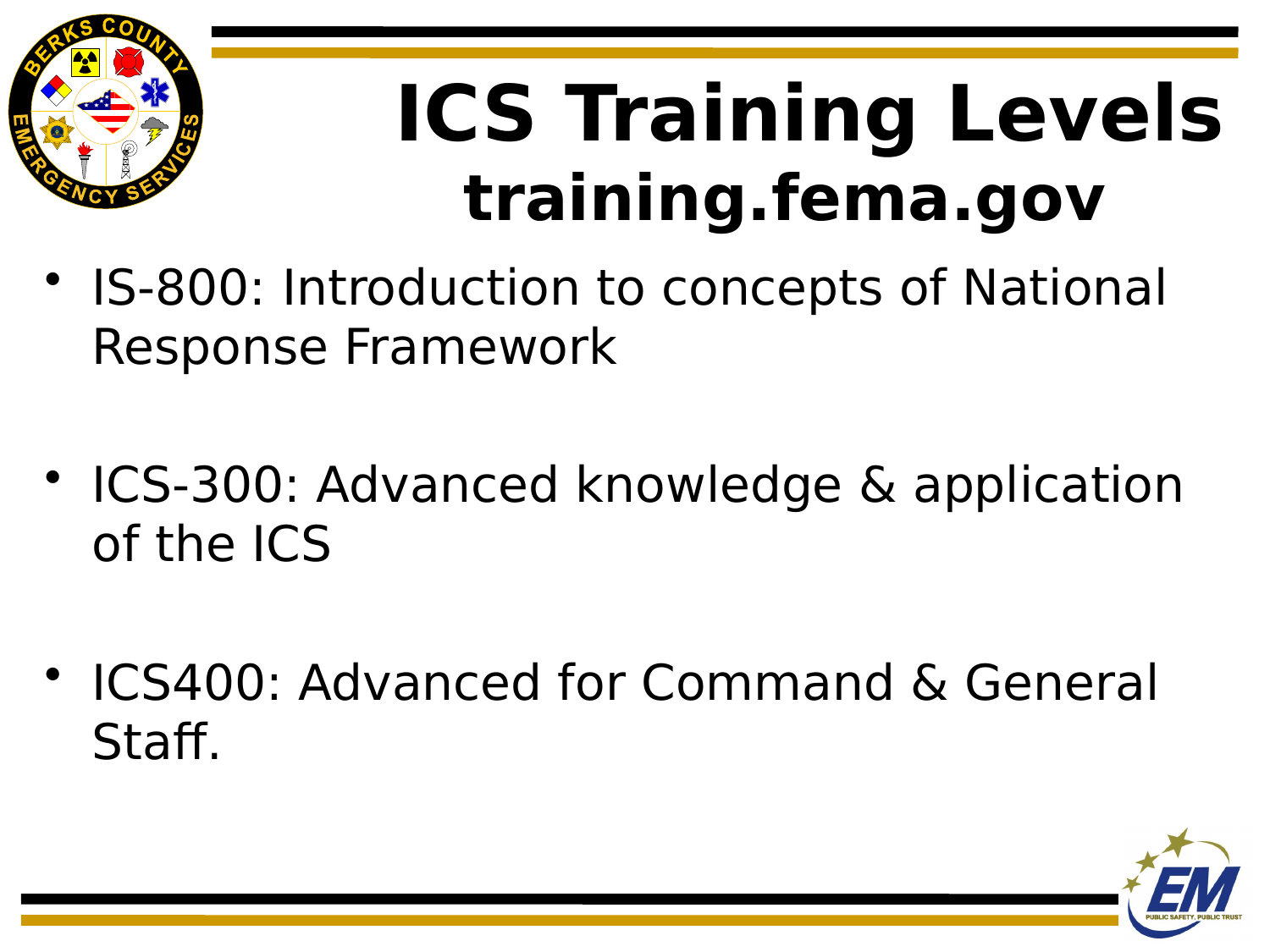

ICS Training Levels
training.fema.gov
IS-800: Introduction to concepts of National Response Framework

ICS-300: Advanced knowledge & application of the ICS

ICS400: Advanced for Command & General Staff.